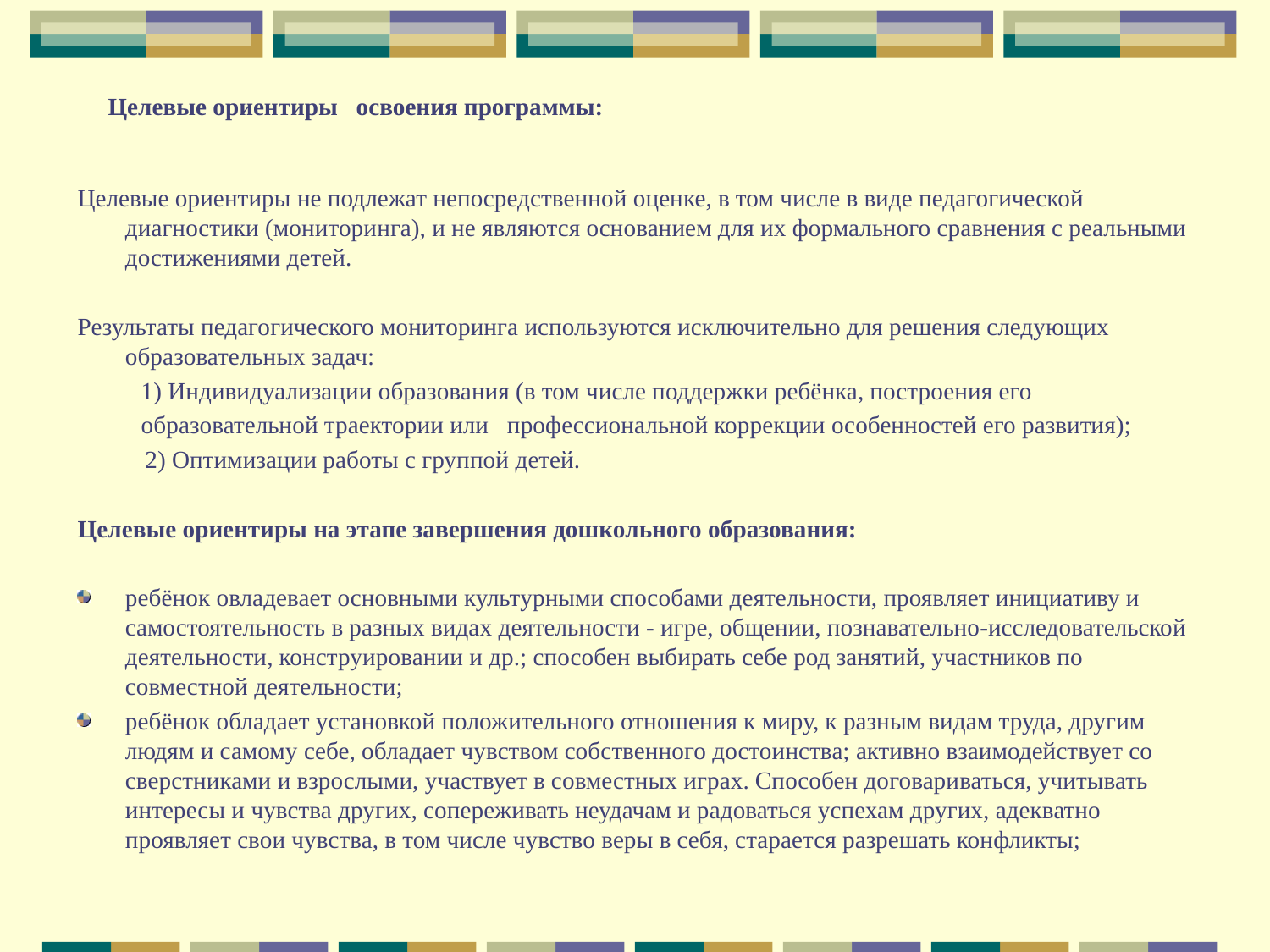

# Целевые ориентиры   освоения программы:
Целевые ориентиры не подлежат непосредственной оценке, в том числе в виде педагогической диагностики (мониторинга), и не являются основанием для их формального сравнения с реальными достижениями детей.

Результаты педагогического мониторинга используются исключительно для решения следующих образовательных задач:
1) Индивидуализации образования (в том числе поддержки ребёнка, построения его
образовательной траектории или   профессиональной коррекции особенностей его развития);
           2) Оптимизации работы с группой детей.

Целевые ориентиры на этапе завершения дошкольного образования:

ребёнок овладевает основными культурными способами деятельности, проявляет инициативу и самостоятельность в разных видах деятельности - игре, общении, познавательно-исследовательской деятельности, конструировании и др.; способен выбирать себе род занятий, участников по совместной деятельности;
ребёнок обладает установкой положительного отношения к миру, к разным видам труда, другим людям и самому себе, обладает чувством собственного достоинства; активно взаимодействует со сверстниками и взрослыми, участвует в совместных играх. Способен договариваться, учитывать интересы и чувства других, сопереживать неудачам и радоваться успехам других, адекватно проявляет свои чувства, в том числе чувство веры в себя, старается разрешать конфликты;